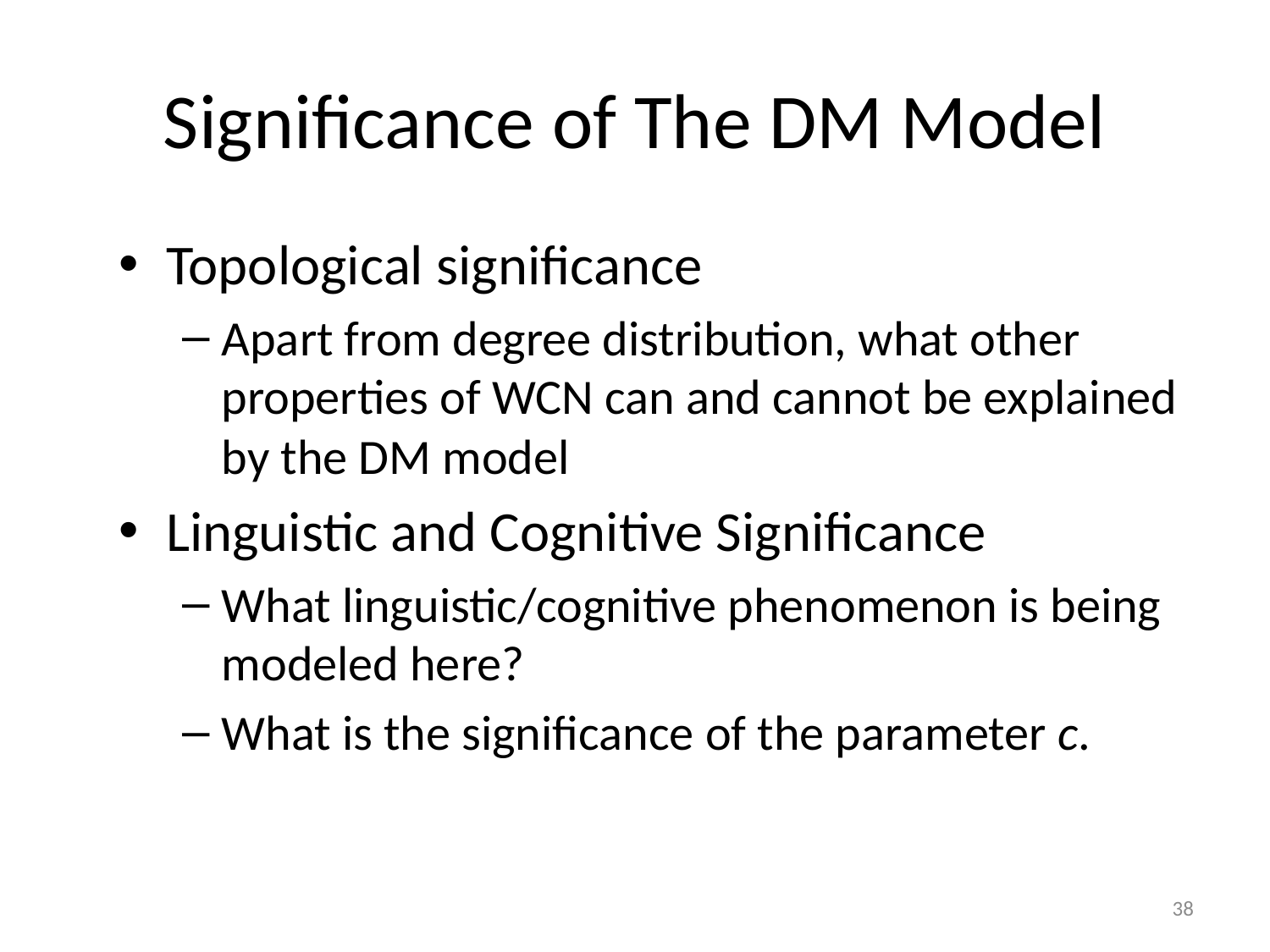

# Significance of The DM Model
Topological significance
Apart from degree distribution, what other properties of WCN can and cannot be explained by the DM model
Linguistic and Cognitive Significance
What linguistic/cognitive phenomenon is being modeled here?
What is the significance of the parameter c.
38